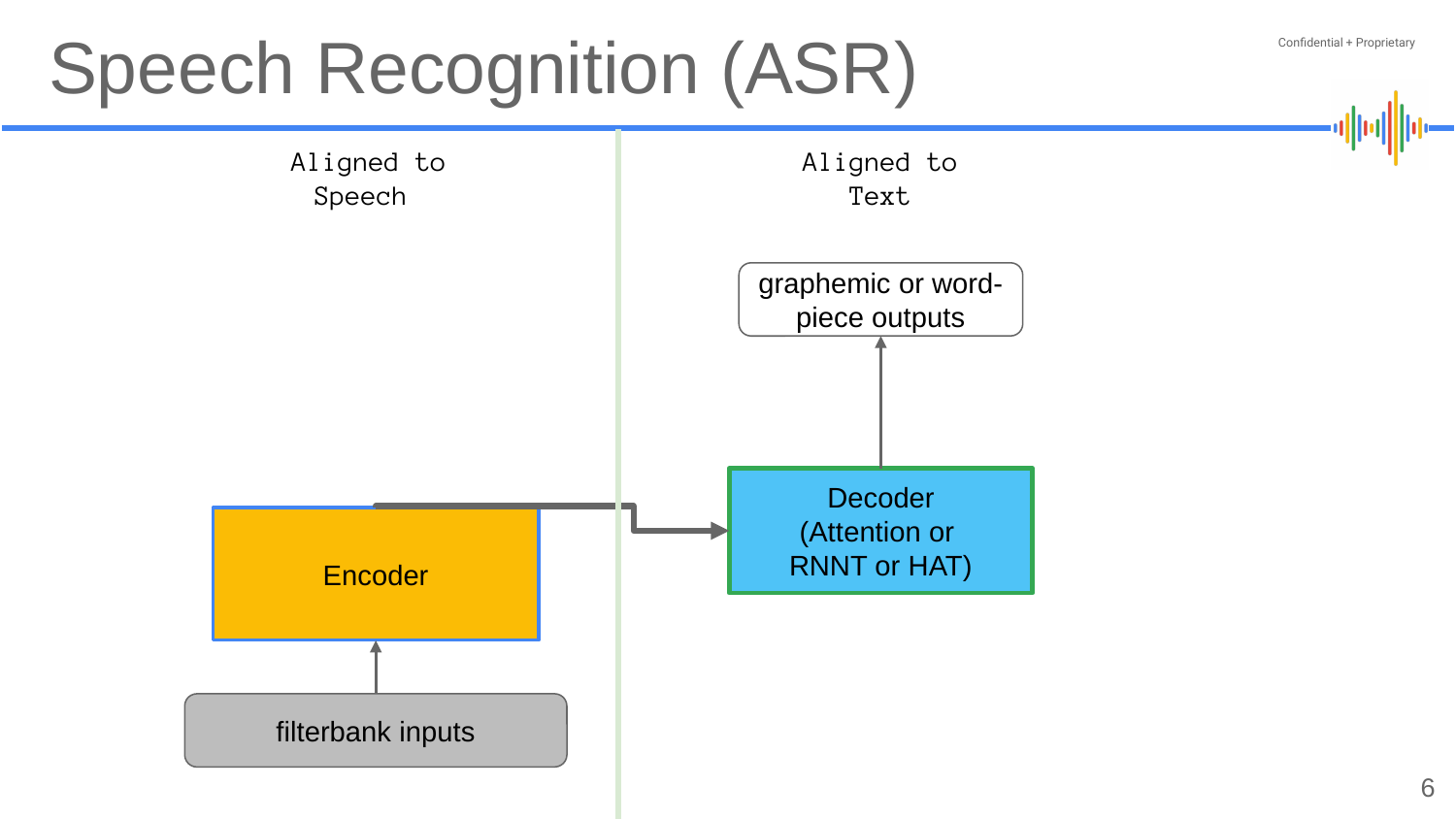

# Speech Recognition (ASR)
Aligned to
Speech
Aligned to
Text
graphemic or word-piece outputs
Decoder
(Attention or
RNNT or HAT)
Encoder
filterbank inputs
6